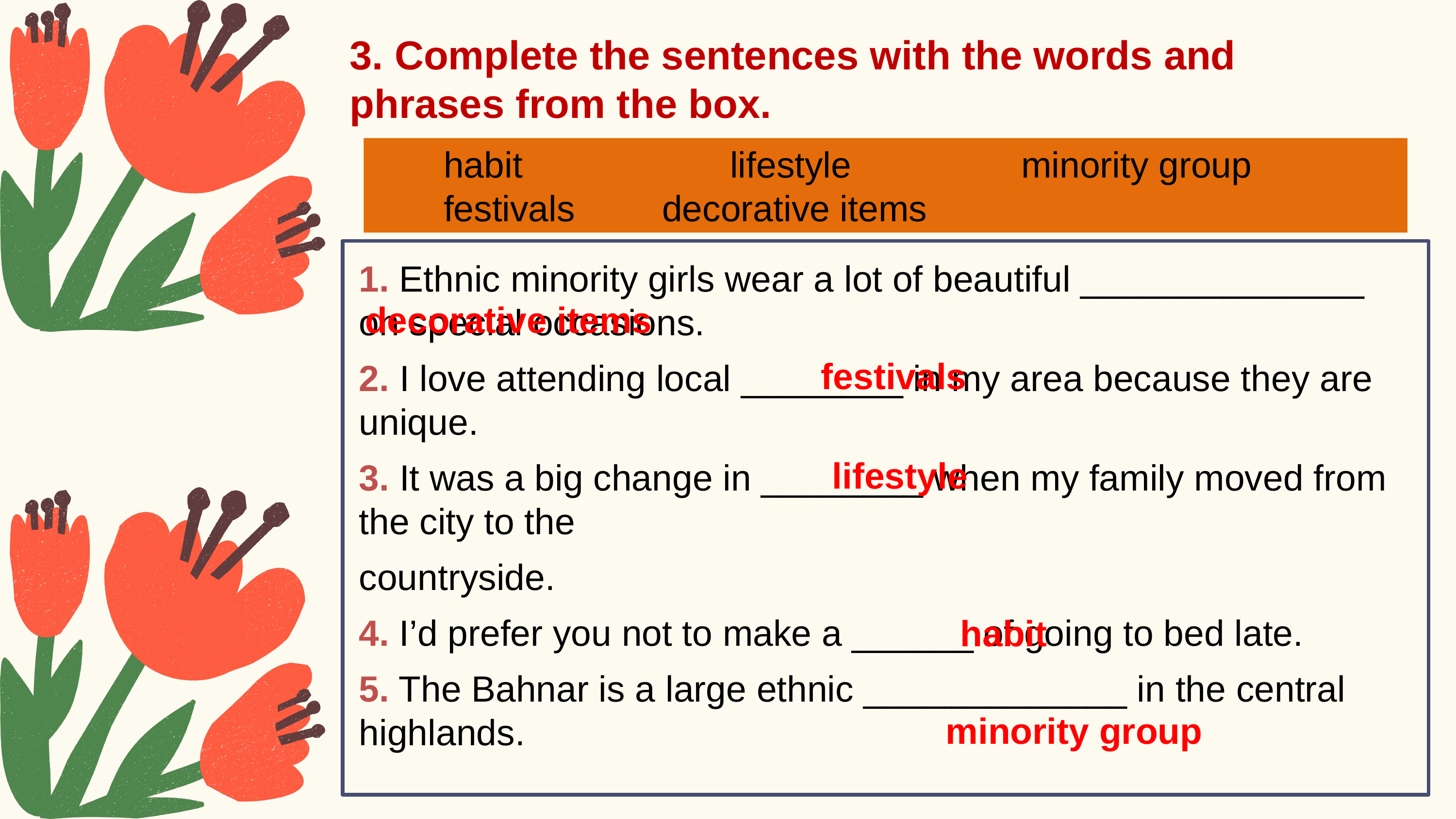

3. Complete the sentences with the words and phrases from the box.
	habit	              lifestyle	              minority group
	festivals		decorative items

1. Ethnic minority girls wear a lot of beautiful ______________ on special occasions.
2. I love attending local ________ in my area because they are unique.
3. It was a big change in ________ when my family moved from the city to the
countryside.
4. I’d prefer you not to make a ______ of going to bed late.
5. The Bahnar is a large ethnic _____________ in the central highlands.
decorative items
festivals
lifestyle

habit
minority group